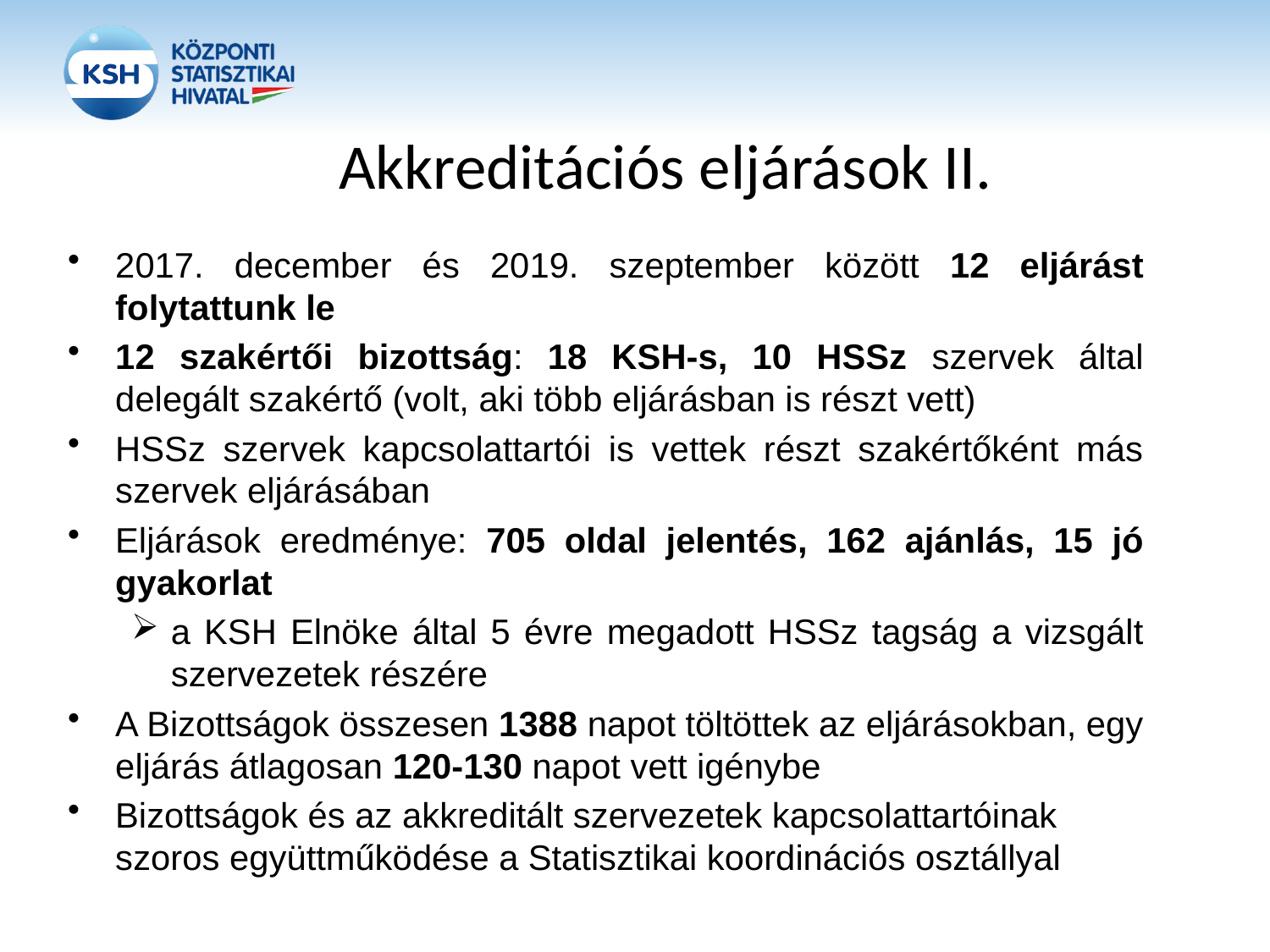

# Akkreditációs eljárások II.
2017. december és 2019. szeptember között 12 eljárást folytattunk le
12 szakértői bizottság: 18 KSH-s, 10 HSSz szervek által delegált szakértő (volt, aki több eljárásban is részt vett)
HSSz szervek kapcsolattartói is vettek részt szakértőként más szervek eljárásában
Eljárások eredménye: 705 oldal jelentés, 162 ajánlás, 15 jó gyakorlat
a KSH Elnöke által 5 évre megadott HSSz tagság a vizsgált szervezetek részére
A Bizottságok összesen 1388 napot töltöttek az eljárásokban, egy eljárás átlagosan 120-130 napot vett igénybe
Bizottságok és az akkreditált szervezetek kapcsolattartóinak szoros együttműködése a Statisztikai koordinációs osztállyal